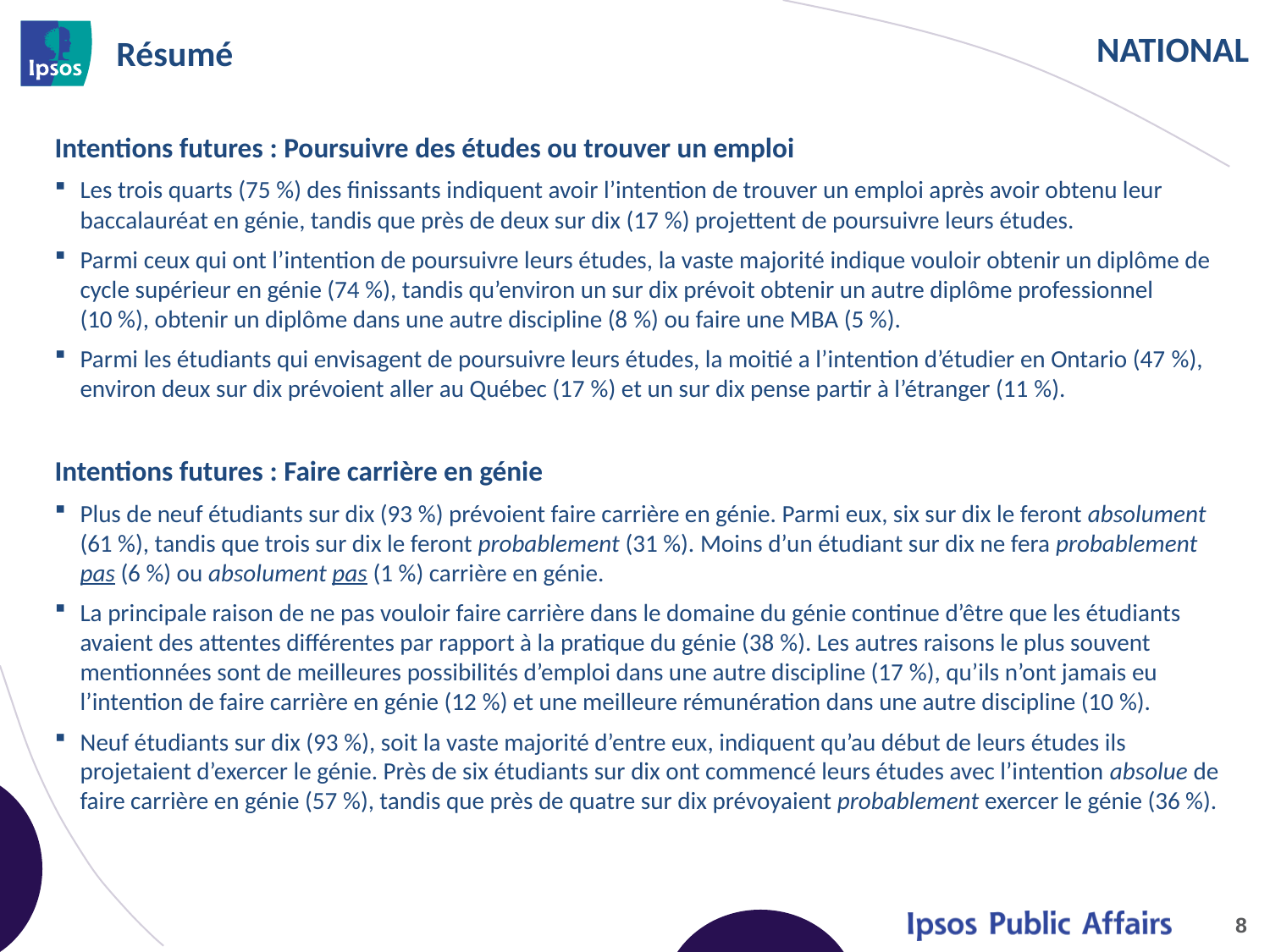

# Résumé
Intentions futures : Poursuivre des études ou trouver un emploi
Les trois quarts (75 %) des finissants indiquent avoir l’intention de trouver un emploi après avoir obtenu leur baccalauréat en génie, tandis que près de deux sur dix (17 %) projettent de poursuivre leurs études.
Parmi ceux qui ont l’intention de poursuivre leurs études, la vaste majorité indique vouloir obtenir un diplôme de cycle supérieur en génie (74 %), tandis qu’environ un sur dix prévoit obtenir un autre diplôme professionnel (10 %), obtenir un diplôme dans une autre discipline (8 %) ou faire une MBA (5 %).
Parmi les étudiants qui envisagent de poursuivre leurs études, la moitié a l’intention d’étudier en Ontario (47 %), environ deux sur dix prévoient aller au Québec (17 %) et un sur dix pense partir à l’étranger (11 %).

Intentions futures : Faire carrière en génie
Plus de neuf étudiants sur dix (93 %) prévoient faire carrière en génie. Parmi eux, six sur dix le feront absolument (61 %), tandis que trois sur dix le feront probablement (31 %). Moins d’un étudiant sur dix ne fera probablement pas (6 %) ou absolument pas (1 %) carrière en génie.
La principale raison de ne pas vouloir faire carrière dans le domaine du génie continue d’être que les étudiants avaient des attentes différentes par rapport à la pratique du génie (38 %). Les autres raisons le plus souvent mentionnées sont de meilleures possibilités d’emploi dans une autre discipline (17 %), qu’ils n’ont jamais eu l’intention de faire carrière en génie (12 %) et une meilleure rémunération dans une autre discipline (10 %).
Neuf étudiants sur dix (93 %), soit la vaste majorité d’entre eux, indiquent qu’au début de leurs études ils projetaient d’exercer le génie. Près de six étudiants sur dix ont commencé leurs études avec l’intention absolue de faire carrière en génie (57 %), tandis que près de quatre sur dix prévoyaient probablement exercer le génie (36 %).

8